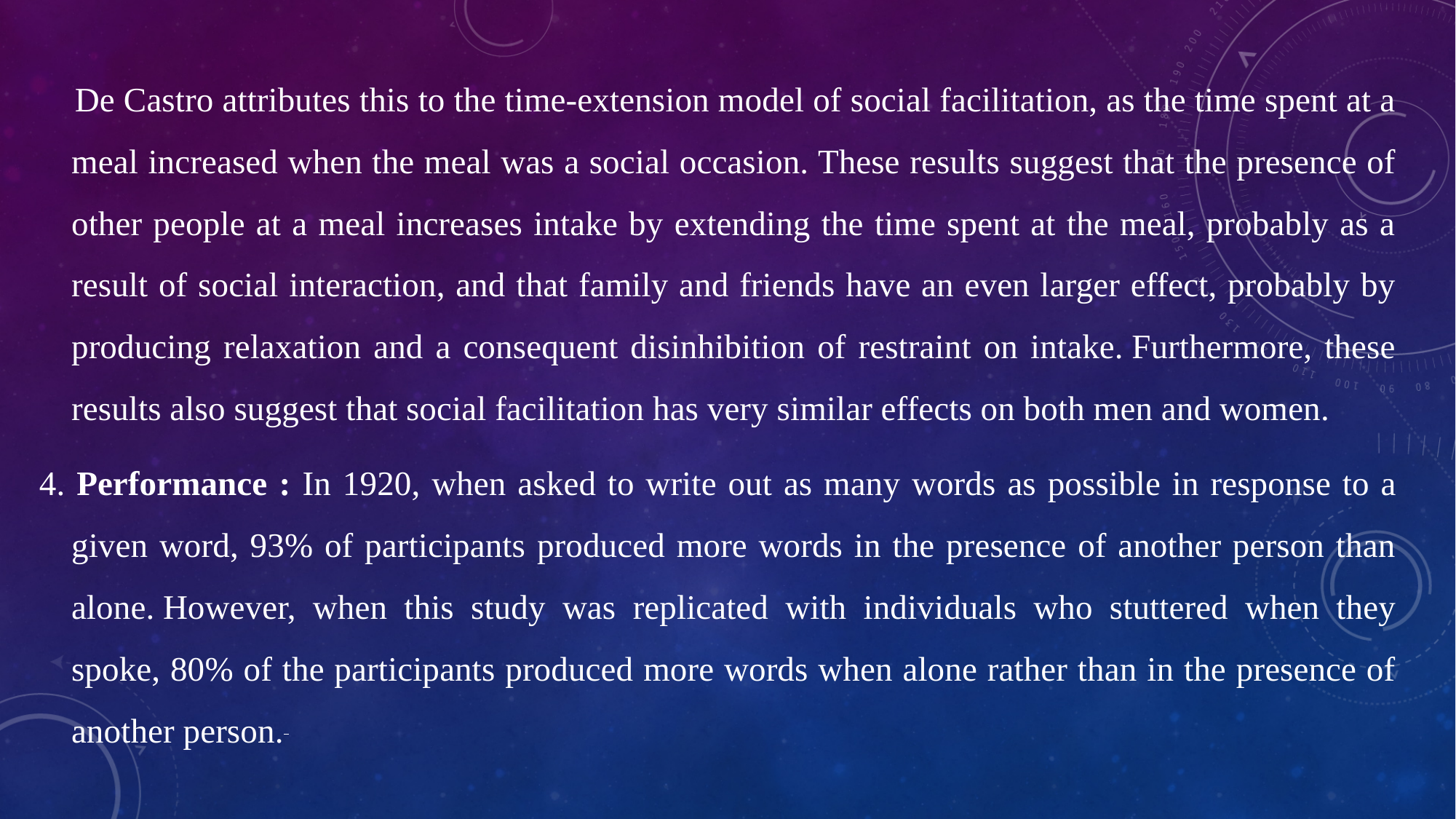

De Castro attributes this to the time-extension model of social facilitation, as the time spent at a meal increased when the meal was a social occasion. These results suggest that the presence of other people at a meal increases intake by extending the time spent at the meal, probably as a result of social interaction, and that family and friends have an even larger effect, probably by producing relaxation and a consequent disinhibition of restraint on intake. Furthermore, these results also suggest that social facilitation has very similar effects on both men and women.
4. Performance : In 1920, when asked to write out as many words as possible in response to a given word, 93% of participants produced more words in the presence of another person than alone. However, when this study was replicated with individuals who stuttered when they spoke, 80% of the participants produced more words when alone rather than in the presence of another person.